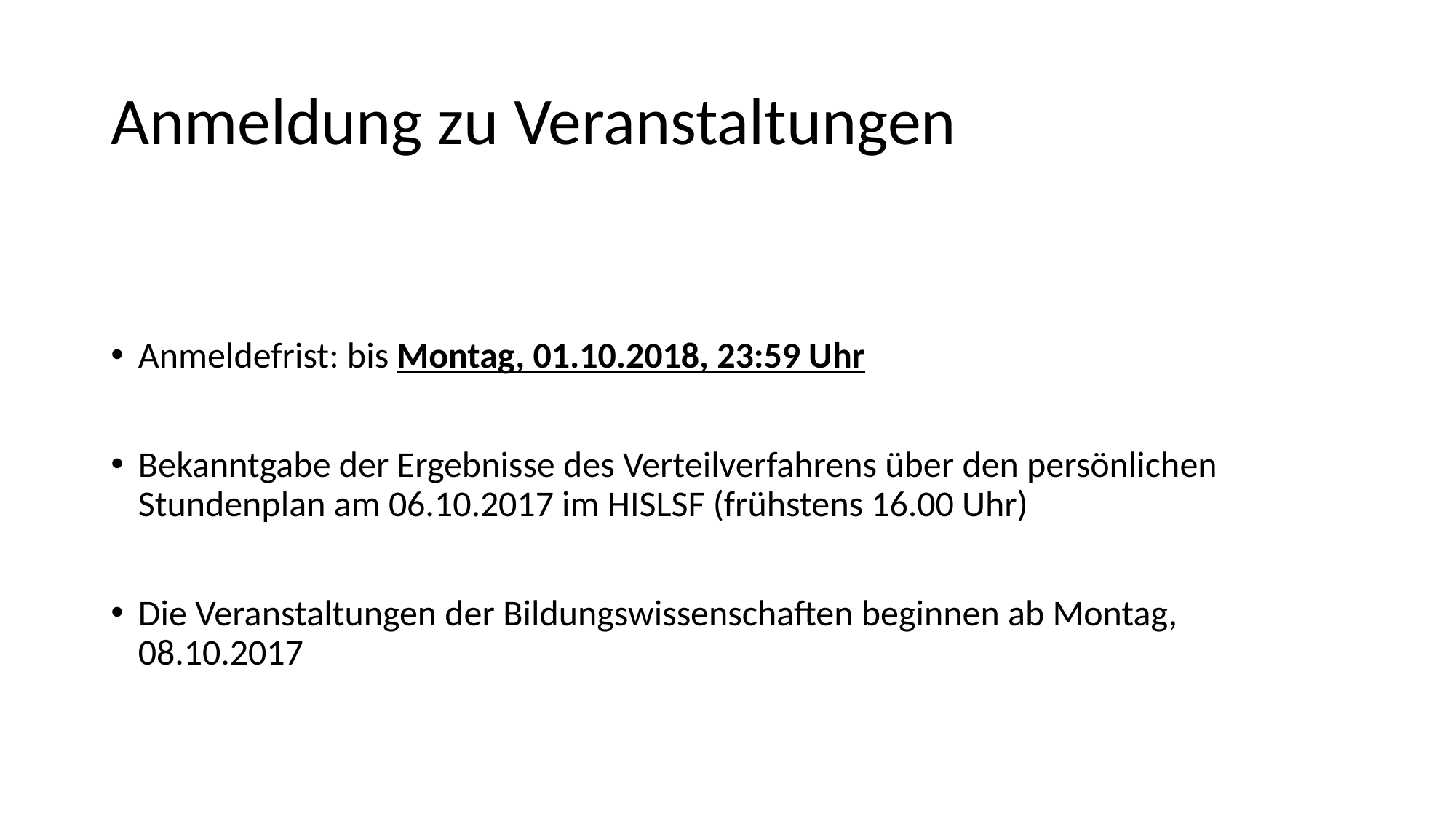

# Anmeldung zu Veranstaltungen

Anmeldefrist: bis Montag, 01.10.2018, 23:59 Uhr

Bekanntgabe der Ergebnisse des Verteilverfahrens über den persönlichen Stundenplan am 06.10.2017 im HISLSF (frühstens 16.00 Uhr)

Die Veranstaltungen der Bildungswissenschaften beginnen ab Montag, 08.10.2017